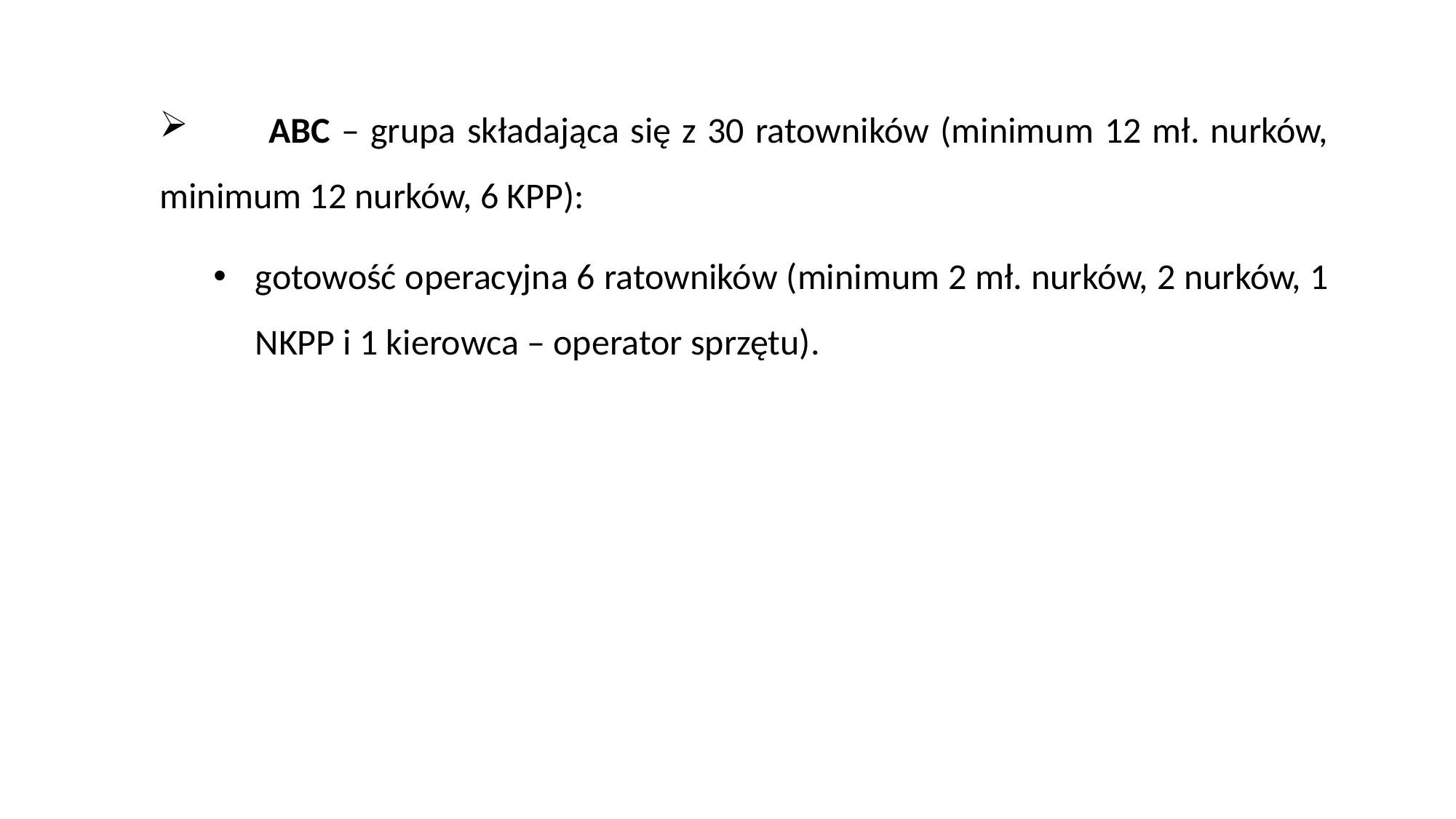

ABC – grupa składająca się z 30 ratowników (minimum 12 mł. nurków, minimum 12 nurków, 6 KPP):
gotowość operacyjna 6 ratowników (minimum 2 mł. nurków, 2 nurków, 1 NKPP i 1 kierowca – operator sprzętu).